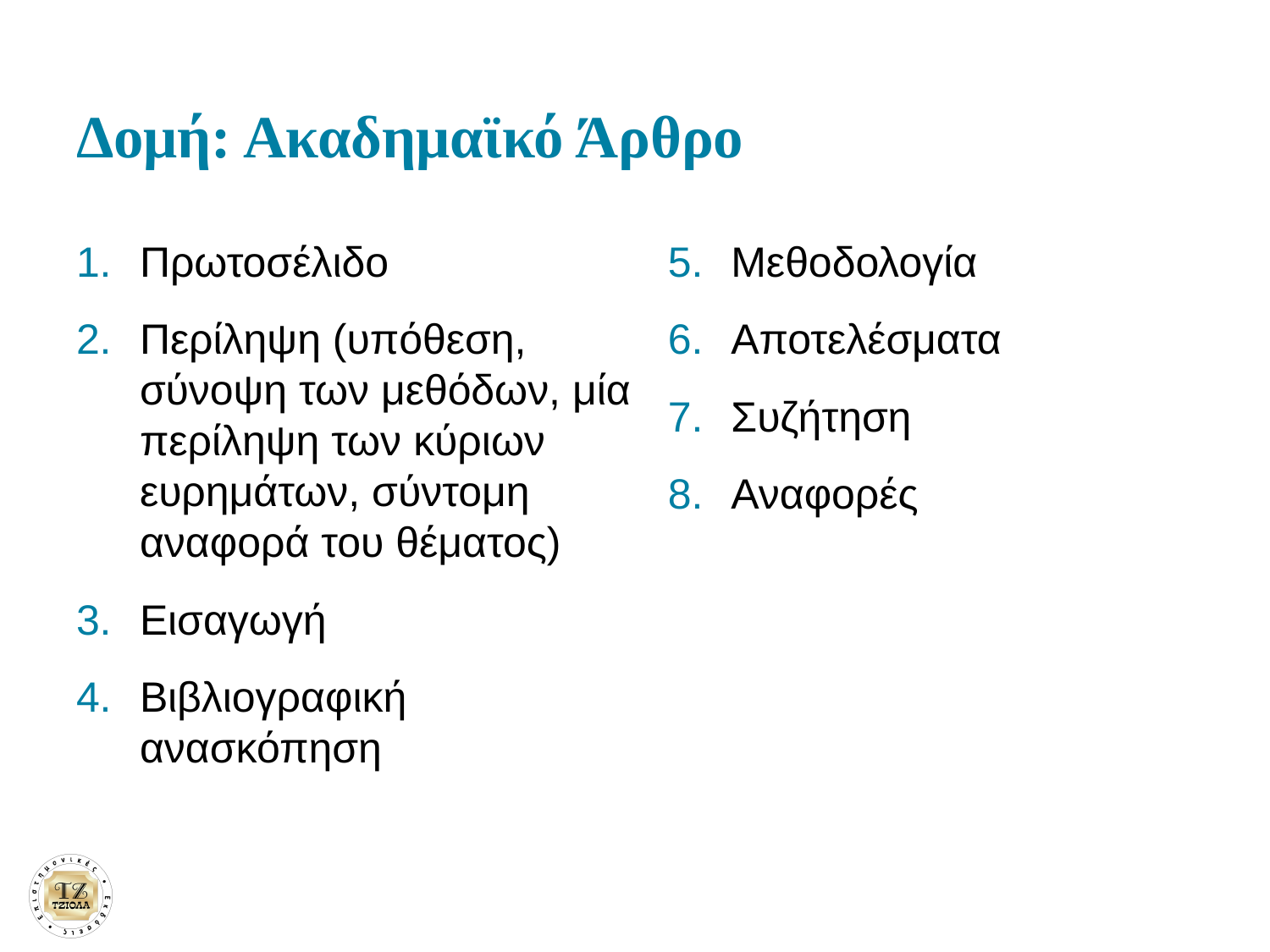

# Δομή: Ακαδημαϊκό Άρθρο
Πρωτοσέλιδο
Περίληψη (υπόθεση, σύνοψη των μεθόδων, μία περίληψη των κύριων ευρημάτων, σύντομη αναφορά του θέματος)
Εισαγωγή
Βιβλιογραφική ανασκόπηση
Μεθοδολογία
Αποτελέσματα
Συζήτηση
Αναφορές